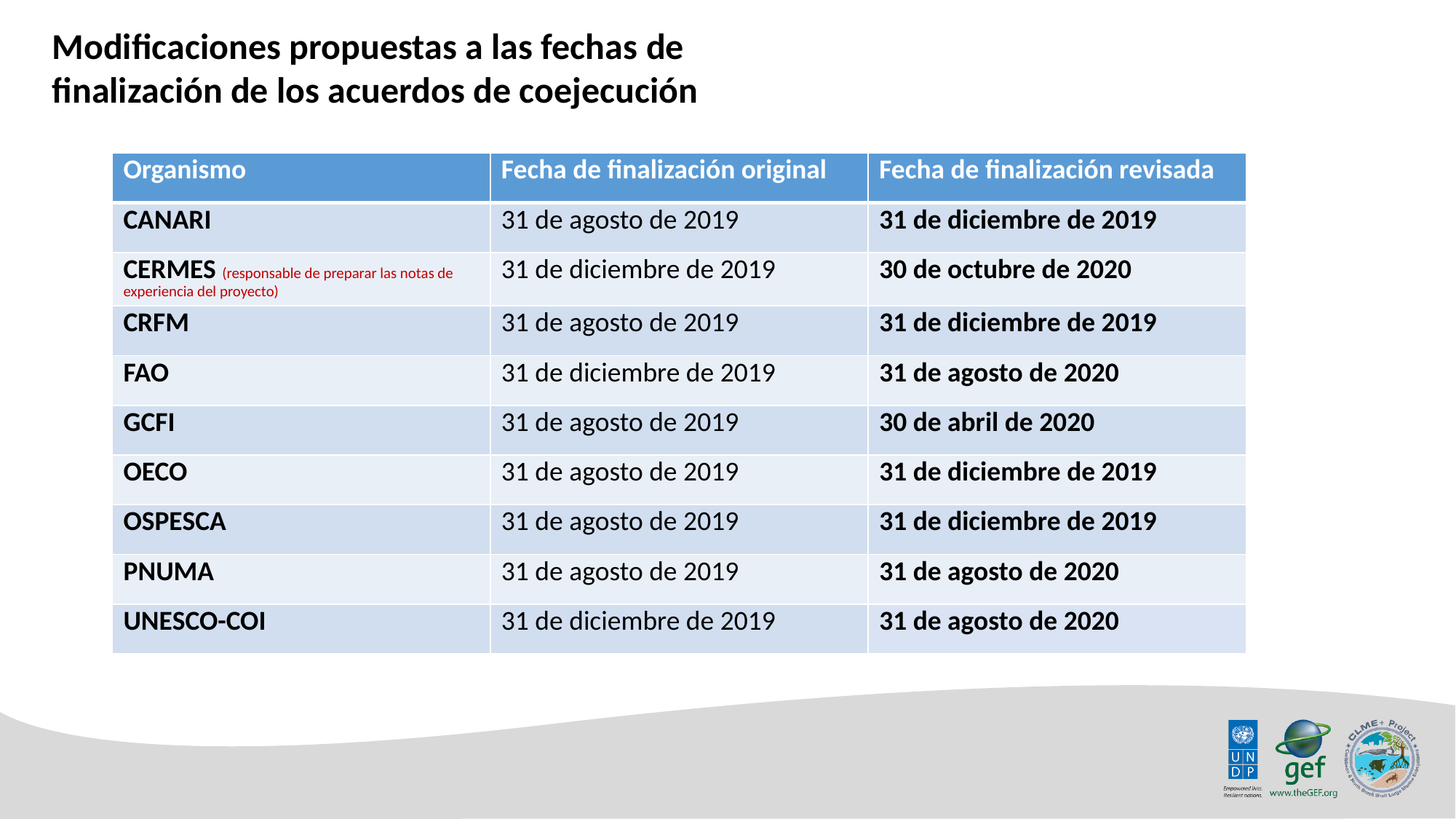

Modificaciones propuestas a las fechas de finalización de los acuerdos de coejecución
| Organismo | Fecha de finalización original | Fecha de finalización revisada |
| --- | --- | --- |
| CANARI | 31 de agosto de 2019 | 31 de diciembre de 2019 |
| CERMES (responsable de preparar las notas de experiencia del proyecto) | 31 de diciembre de 2019 | 30 de octubre de 2020 |
| CRFM | 31 de agosto de 2019 | 31 de diciembre de 2019 |
| FAO | 31 de diciembre de 2019 | 31 de agosto de 2020 |
| GCFI | 31 de agosto de 2019 | 30 de abril de 2020 |
| OECO | 31 de agosto de 2019 | 31 de diciembre de 2019 |
| OSPESCA | 31 de agosto de 2019 | 31 de diciembre de 2019 |
| PNUMA | 31 de agosto de 2019 | 31 de agosto de 2020 |
| UNESCO-COI | 31 de diciembre de 2019 | 31 de agosto de 2020 |